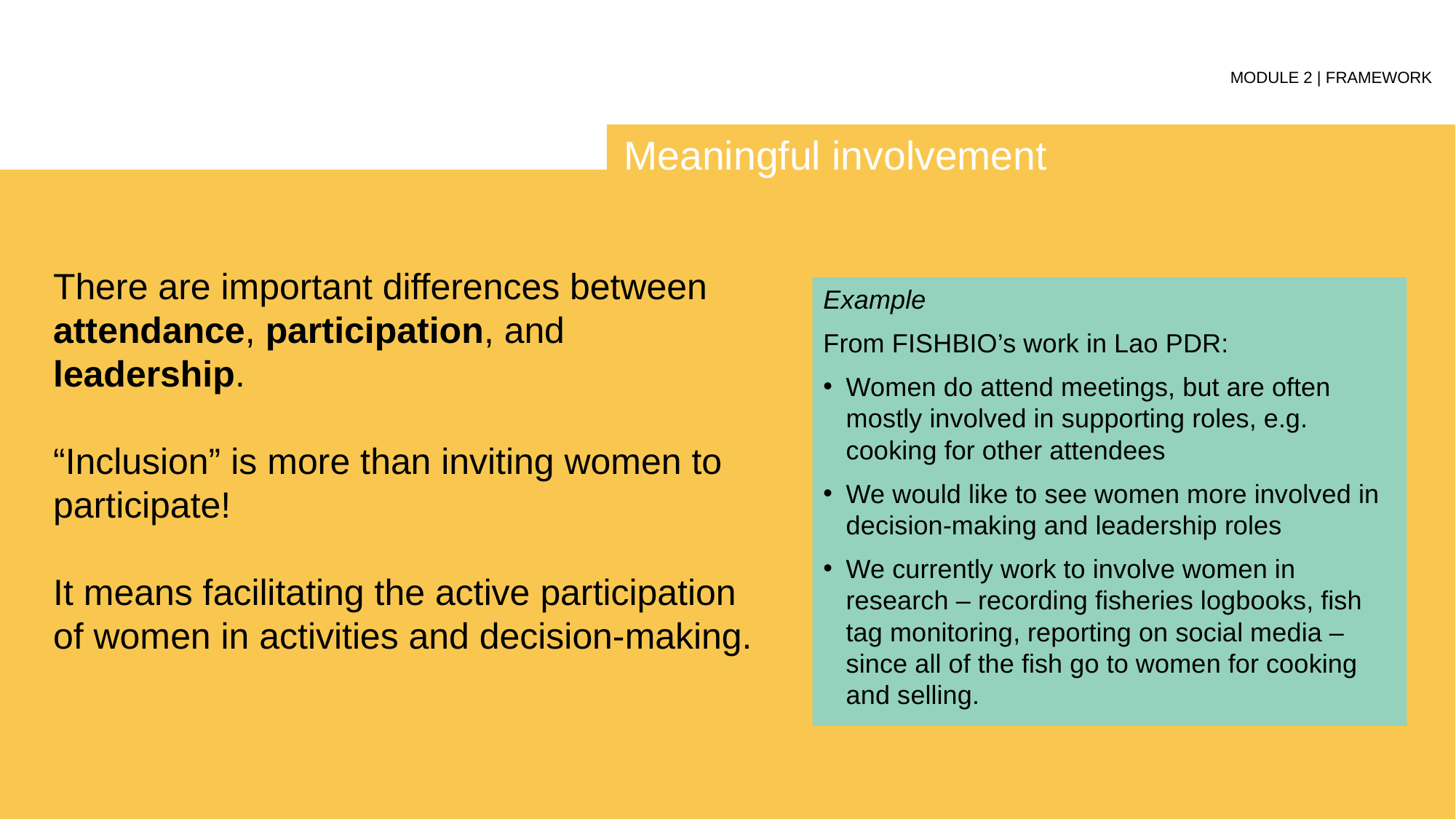

MODULE 2 | FRAMEWORK

Meaningful involvement

There are important differences between attendance, participation, and leadership.

“Inclusion” is more than inviting women to participate!
It means facilitating the active participation of women in activities and decision-making.
Example
From FISHBIO’s work in Lao PDR:
Women do attend meetings, but are often mostly involved in supporting roles, e.g. cooking for other attendees
We would like to see women more involved in decision-making and leadership roles
We currently work to involve women in research – recording fisheries logbooks, fish tag monitoring, reporting on social media – since all of the fish go to women for cooking and selling.